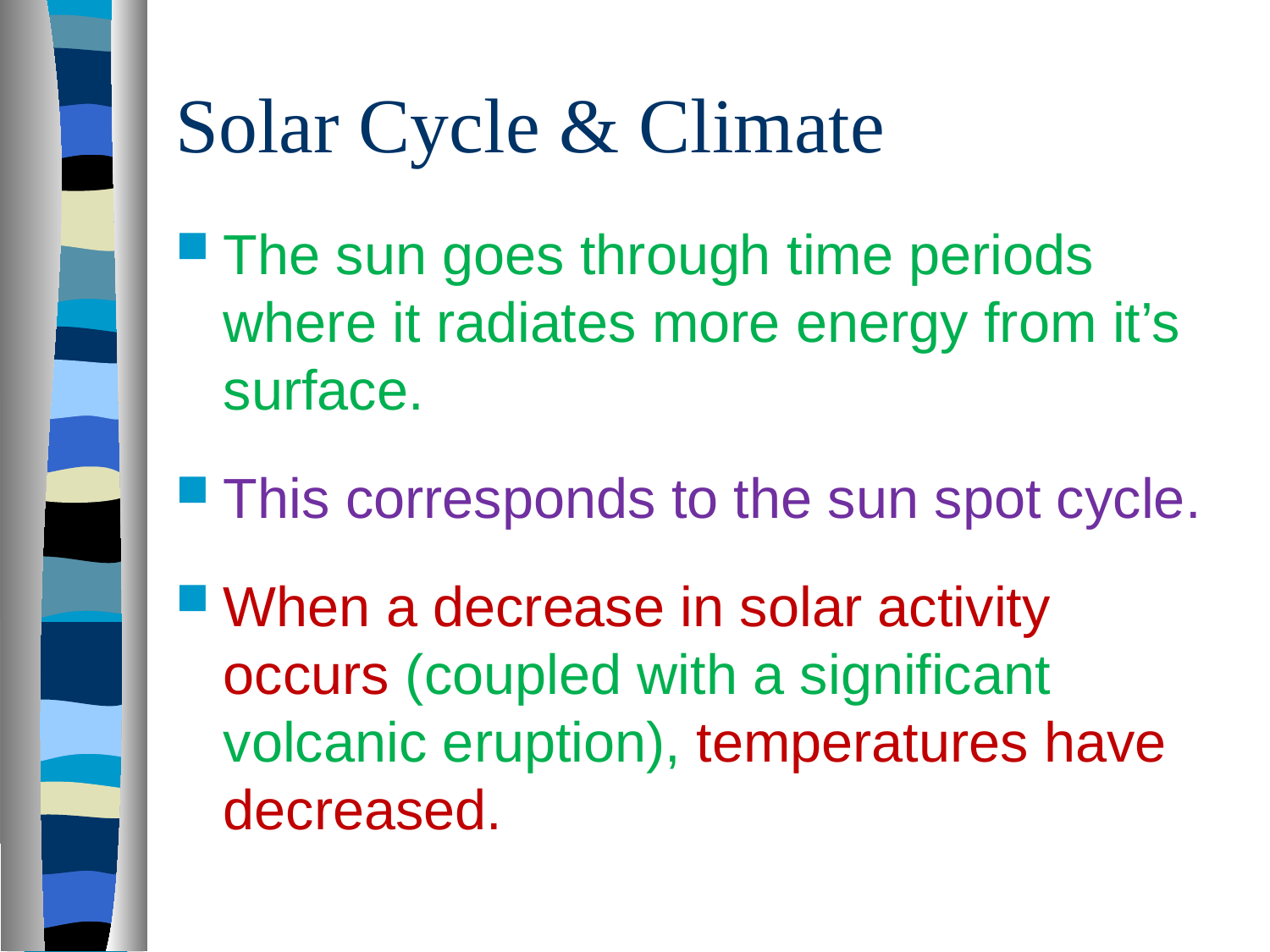

# Solar Cycle & Climate
The sun goes through time periods where it radiates more energy from it’s surface.

This corresponds to the sun spot cycle.

When a decrease in solar activity occurs (coupled with a significant volcanic eruption), temperatures have decreased.